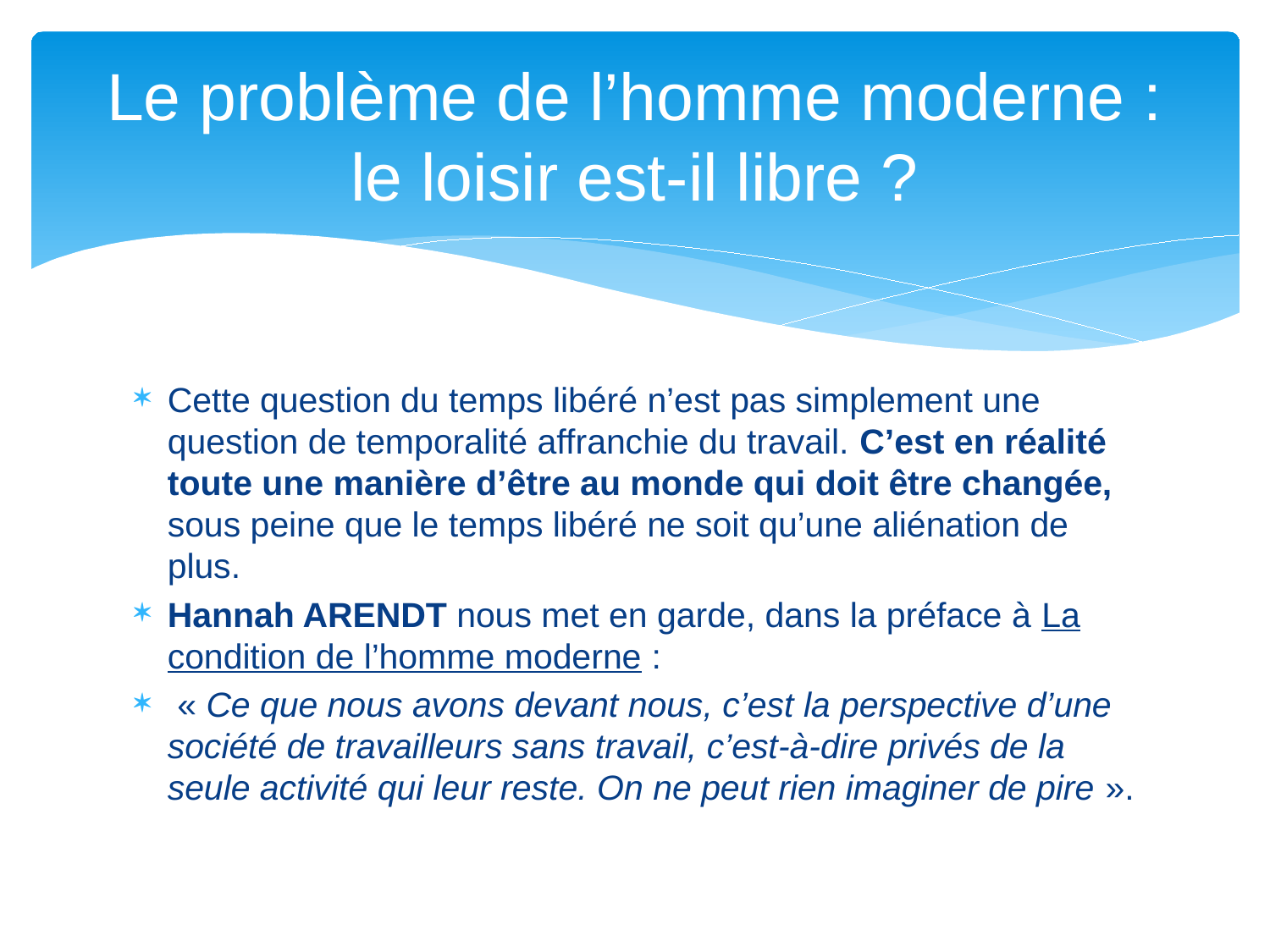

# Le problème de l’homme moderne : le loisir est-il libre ?
Cette question du temps libéré n’est pas simplement une question de temporalité affranchie du travail. C’est en réalité toute une manière d’être au monde qui doit être changée, sous peine que le temps libéré ne soit qu’une aliénation de plus.
Hannah ARENDT nous met en garde, dans la préface à La condition de l’homme moderne :
 « Ce que nous avons devant nous, c’est la perspective d’une société de travailleurs sans travail, c’est-à-dire privés de la seule activité qui leur reste. On ne peut rien imaginer de pire ».